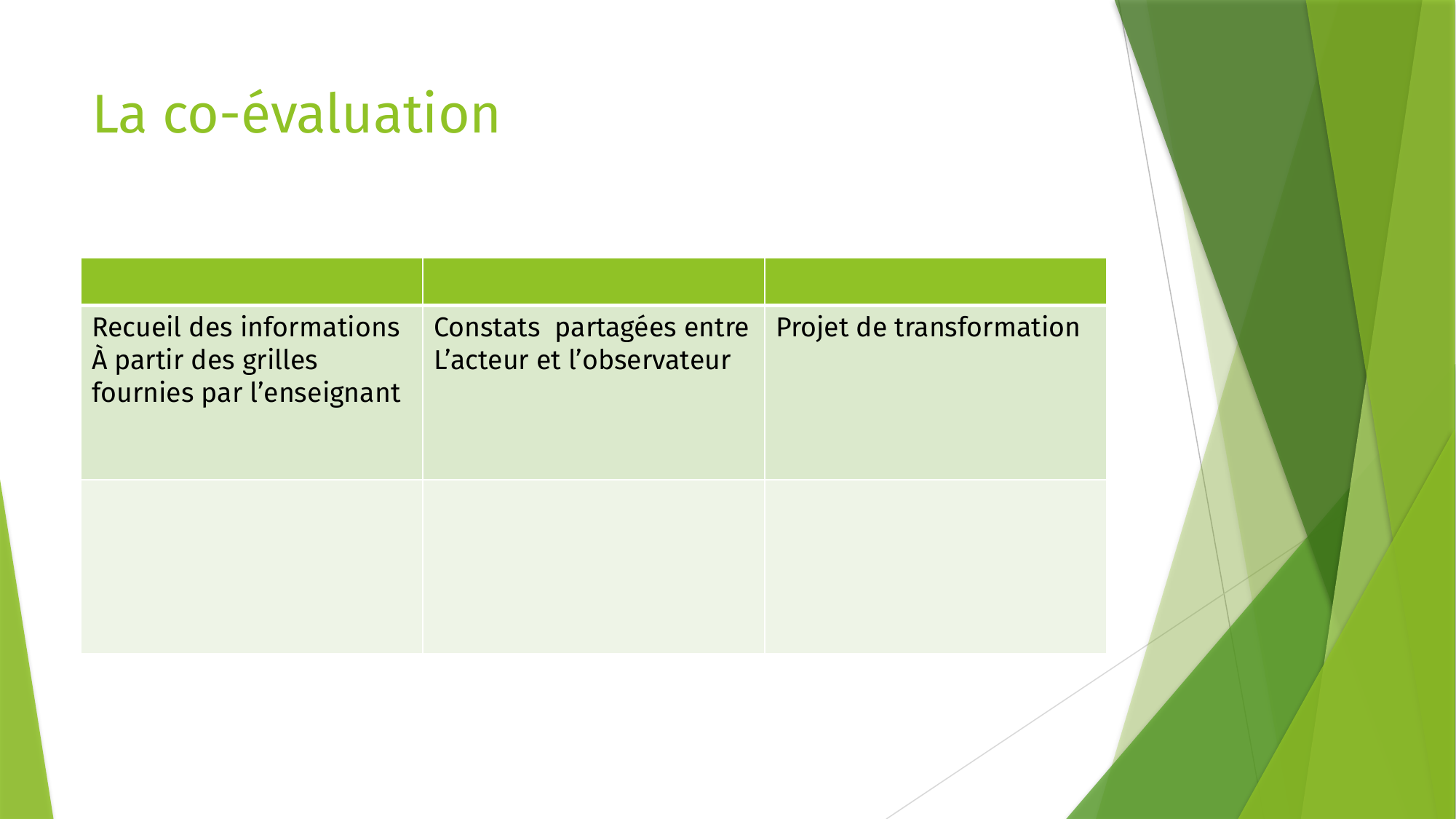

# La co-évaluation
|  |  |  |
| --- | --- | --- |
| Recueil des informations À partir des grilles fournies par l’enseignant | Constats partagées entre L’acteur et l’observateur | Projet de transformation |
|  |  |  |